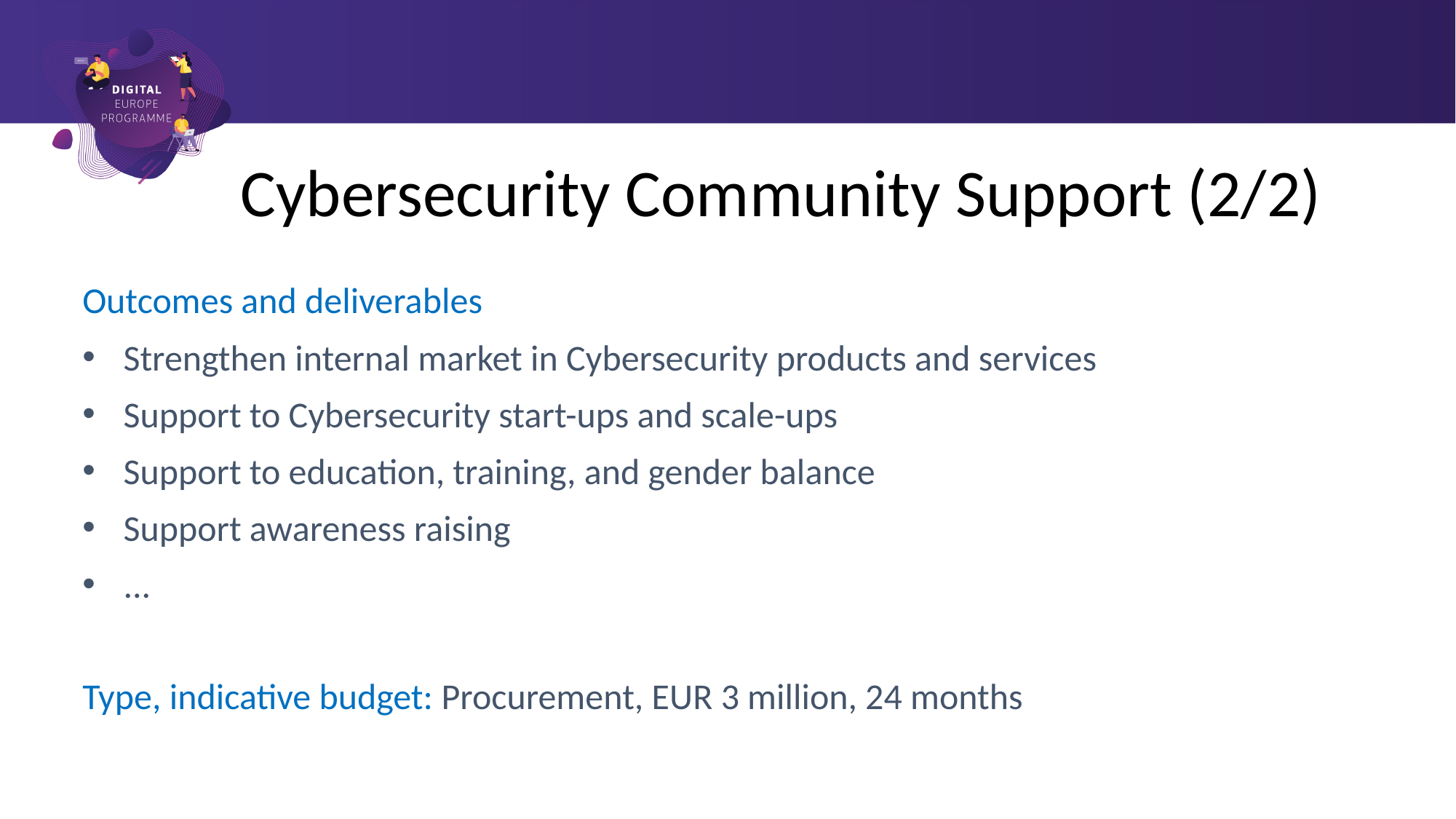

# Cybersecurity Community Support (2/2)
Outcomes and deliverables
Strengthen internal market in Cybersecurity products and services
Support to Cybersecurity start-ups and scale-ups
Support to education, training, and gender balance
Support awareness raising
...

Type, indicative budget: Procurement, EUR 3 million, 24 months